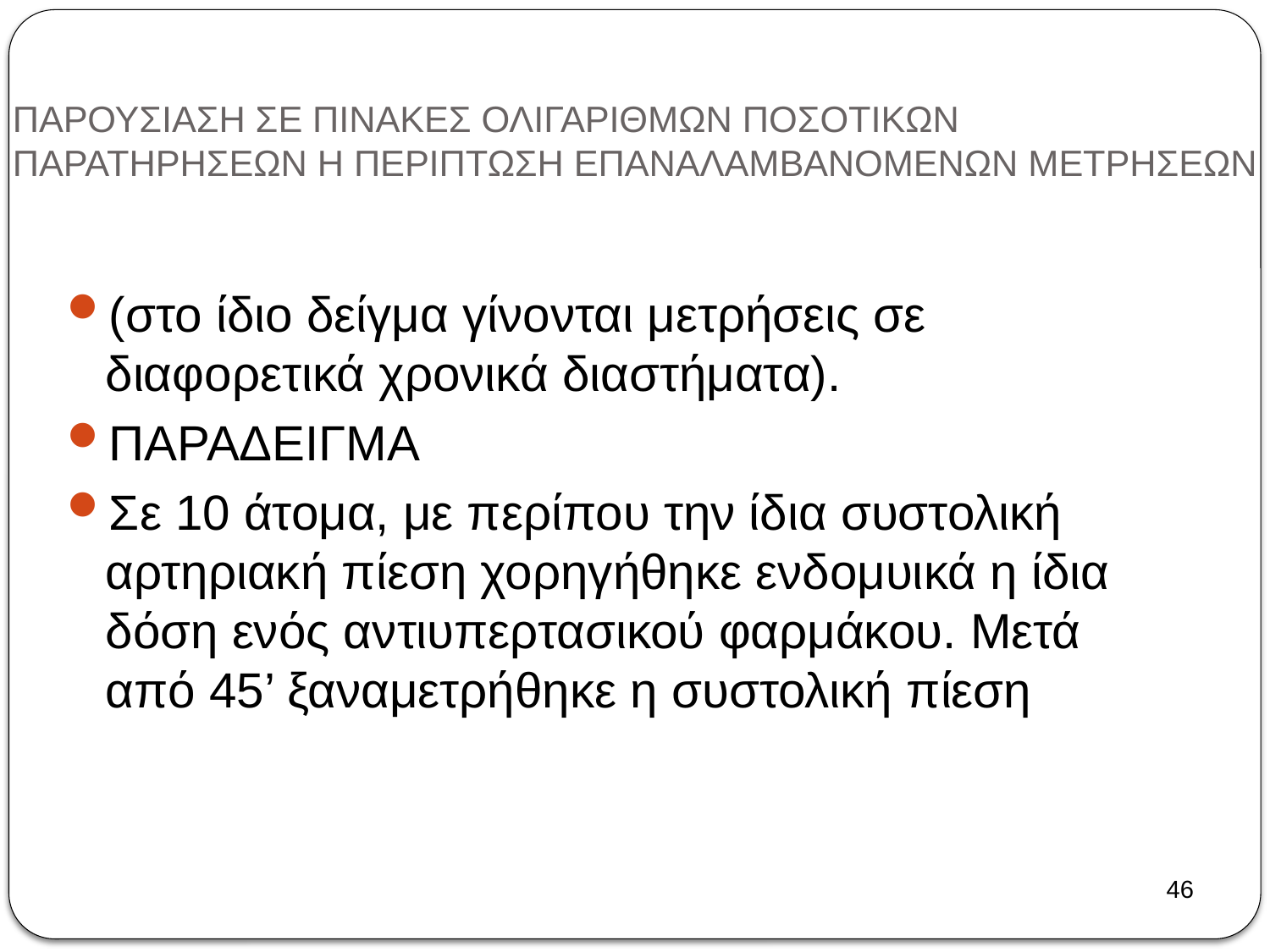

# ΠΑΡΟΥΣΙΑΣΗ ΣΕ ΠΙΝΑΚΕΣ ΟΛΙΓΑΡΙΘΜΩΝ ΠΟΣΟΤΙΚΩΝ ΠΑΡΑΤΗΡΗΣΕΩΝ Η ΠΕΡΙΠΤΩΣΗ ΕΠΑΝΑΛΑΜΒΑΝΟΜΕΝΩΝ ΜΕΤΡΗΣΕΩΝ
(στο ίδιο δείγμα γίνονται μετρήσεις σε διαφορετικά χρονικά διαστήματα).
ΠΑΡΑΔΕΙΓΜΑ
Σε 10 άτομα, με περίπου την ίδια συστολική αρτηριακή πίεση χορηγήθηκε ενδομυικά η ίδια δόση ενός αντιυπερτασικού φαρμάκου. Μετά από 45’ ξαναμετρήθηκε η συστολική πίεση

46
46